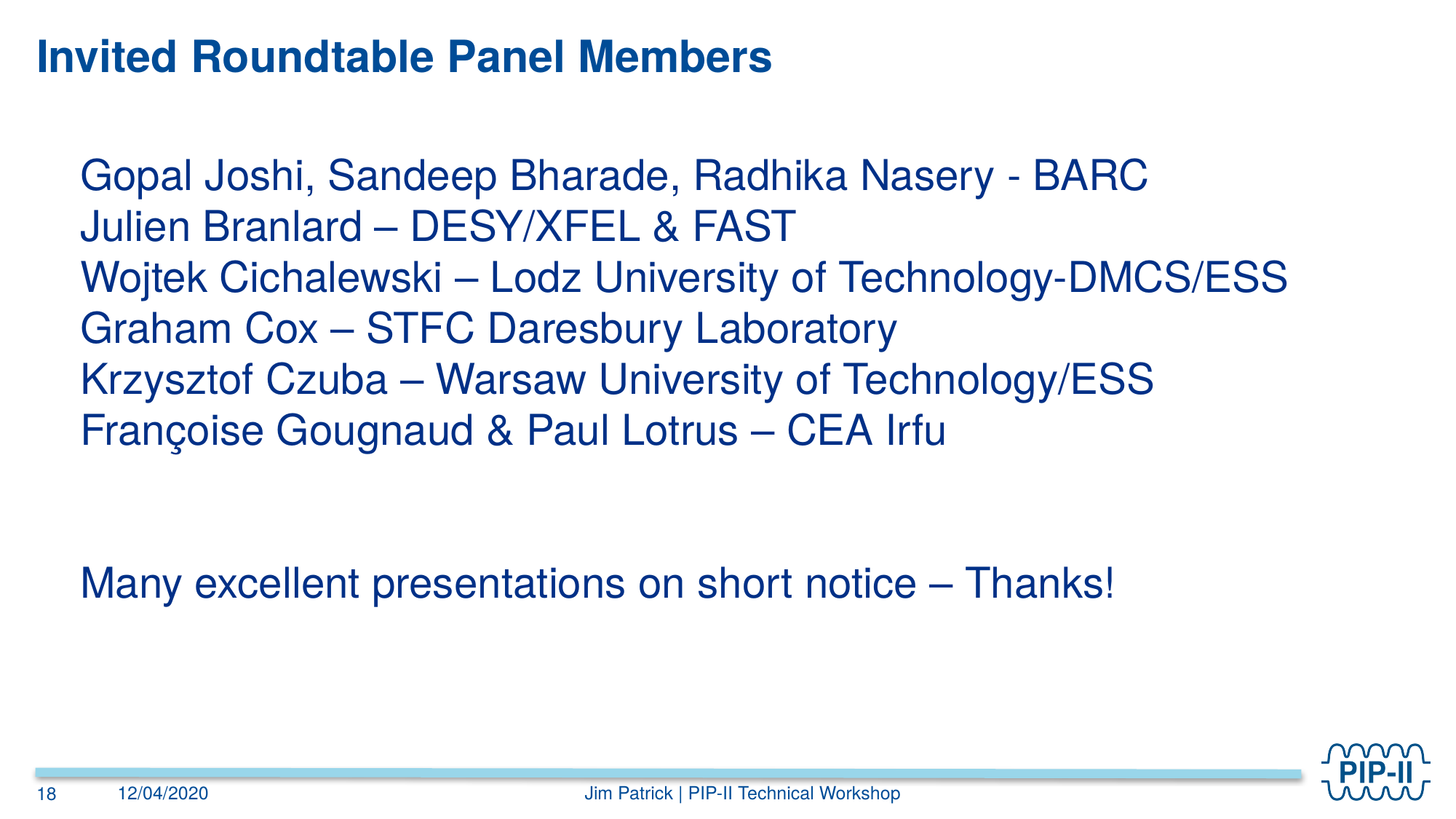

# Invited Roundtable Panel Members
Gopal Joshi, Sandeep Bharade, Radhika Nasery - BARC
Julien Branlard – DESY/XFEL & FAST
Wojtek Cichalewski – Lodz University of Technology-DMCS/ESS
Graham Cox – STFC Daresbury Laboratory
Krzysztof Czuba – Warsaw University of Technology/ESS
Françoise Gougnaud & Paul Lotrus – CEA Irfu

Many excellent presentations on short notice – Thanks!
Jim Patrick | PIP-II Technical Workshop
12/04/2020
18